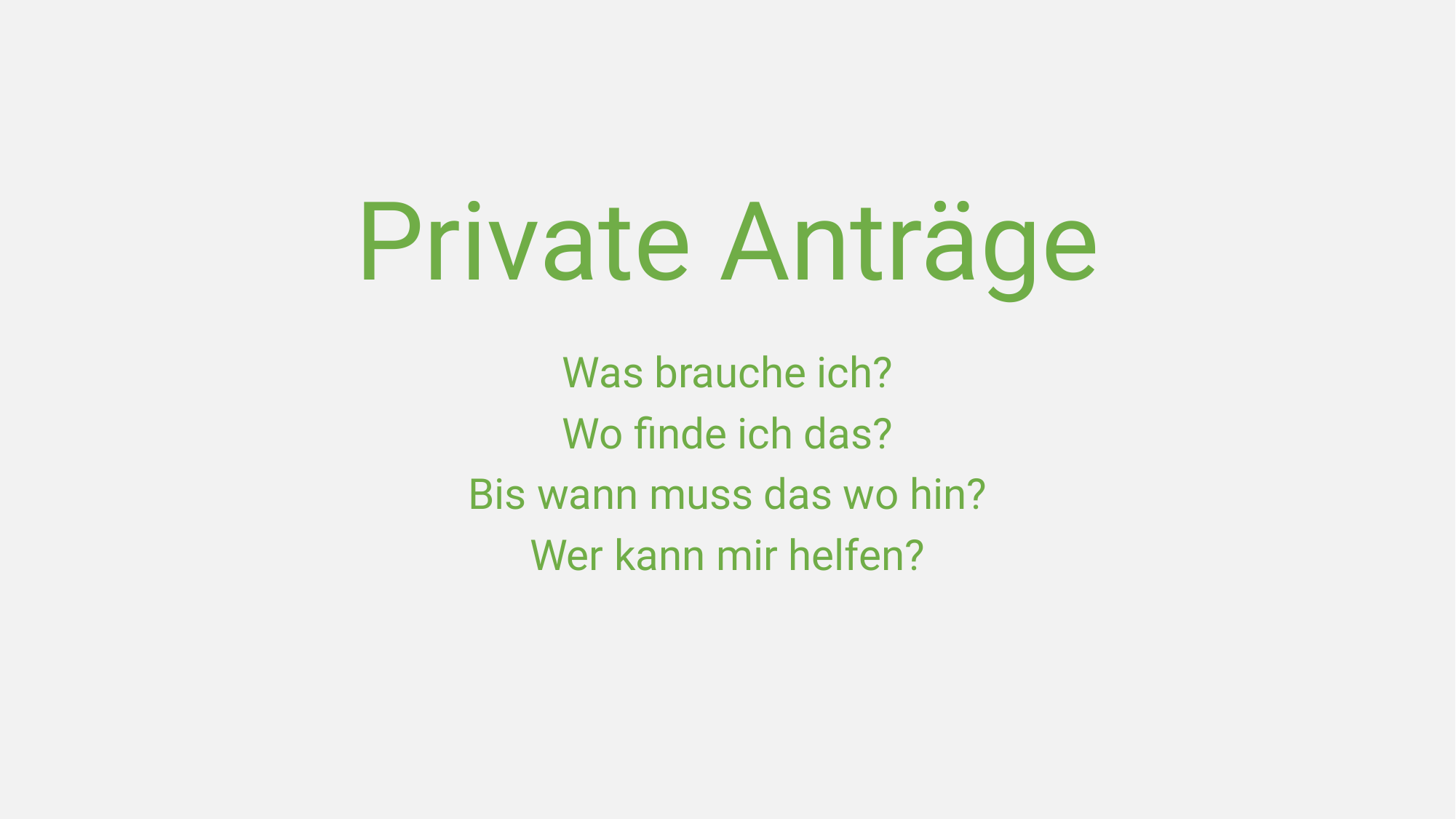

# Private Anträge
Was brauche ich?
Wo finde ich das?
Bis wann muss das wo hin?
Wer kann mir helfen?